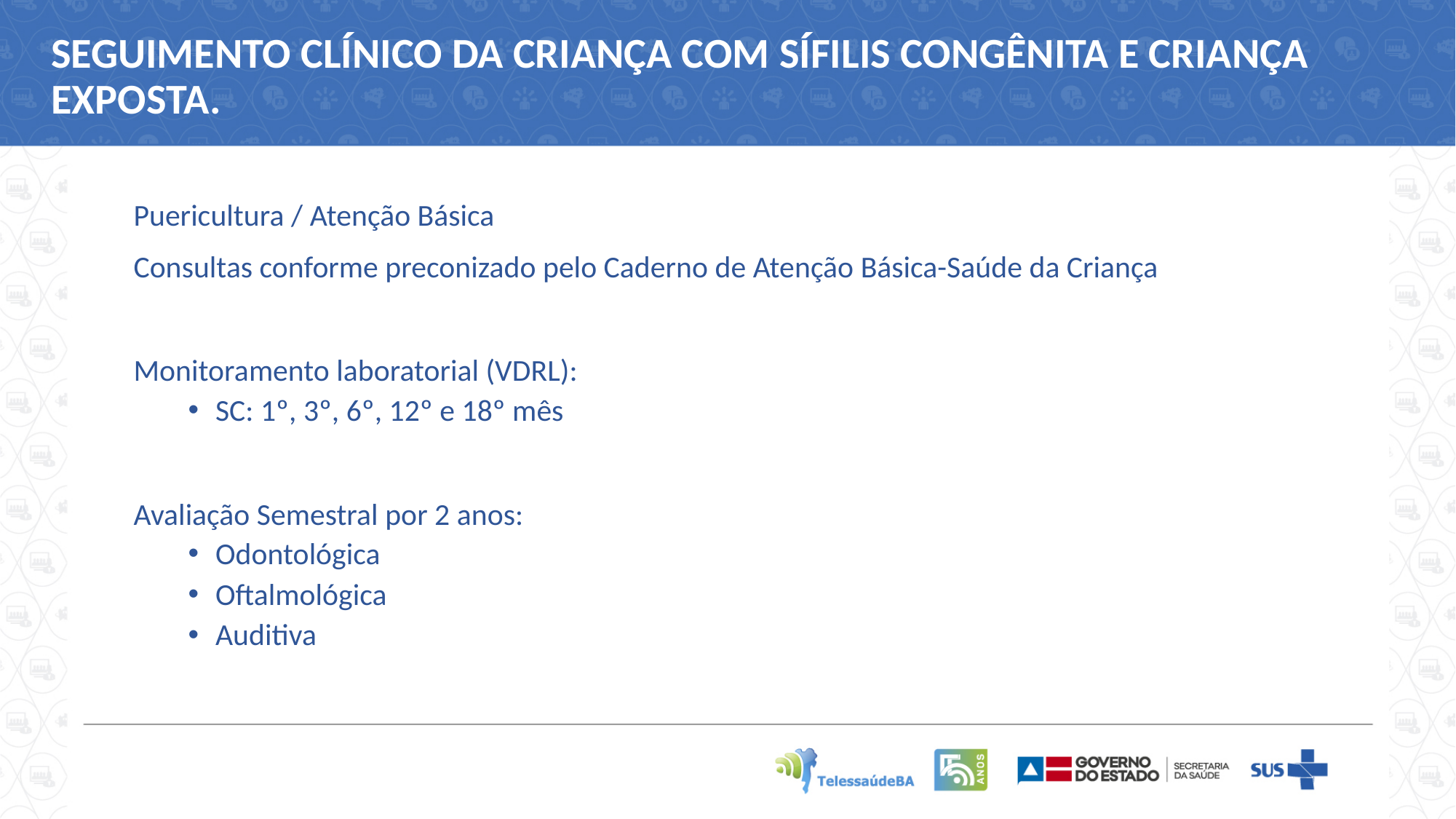

# SEGUIMENTO CLÍNICO DA CRIANÇA COM SÍFILIS CONGÊNITA E CRIANÇA EXPOSTA.
Puericultura / Atenção Básica
Consultas conforme preconizado pelo Caderno de Atenção Básica-Saúde da Criança

Monitoramento laboratorial (VDRL):
SC: 1º, 3º, 6º, 12º e 18º mês

Avaliação Semestral por 2 anos:
Odontológica
Oftalmológica
Auditiva